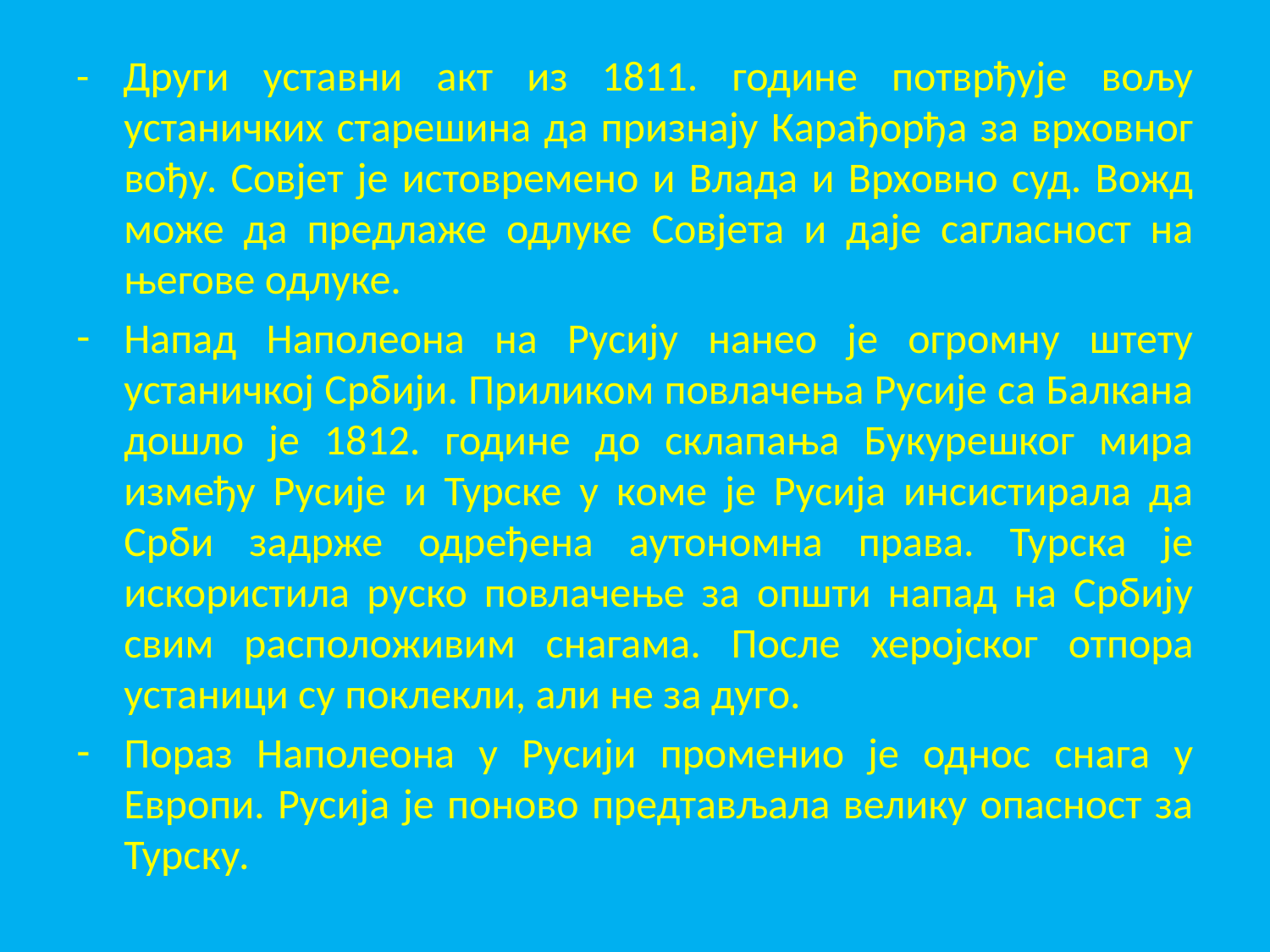

- Други уставни акт из 1811. године потврђује вољу устаничких старешина да признају Карађорђа за врховног вођу. Совјет је истовремено и Влада и Врховно суд. Вожд може да предлаже одлуке Совјета и даје сагласност на његове одлуке.
Напад Наполеона на Русију нанео је огромну штету устаничкој Србији. Приликом повлачења Русије са Балкана дошло је 1812. године до склапања Букурешког мира између Русије и Турске у коме је Русија инсистирала да Срби задрже одређена аутономна права. Турска је искористила руско повлачење за општи напад на Србију свим расположивим снагама. После херојског отпора устаници су поклекли, али не за дуго.
Пораз Наполеона у Русији променио је однос снага у Европи. Русија је поново предтављала велику опасност за Турску.